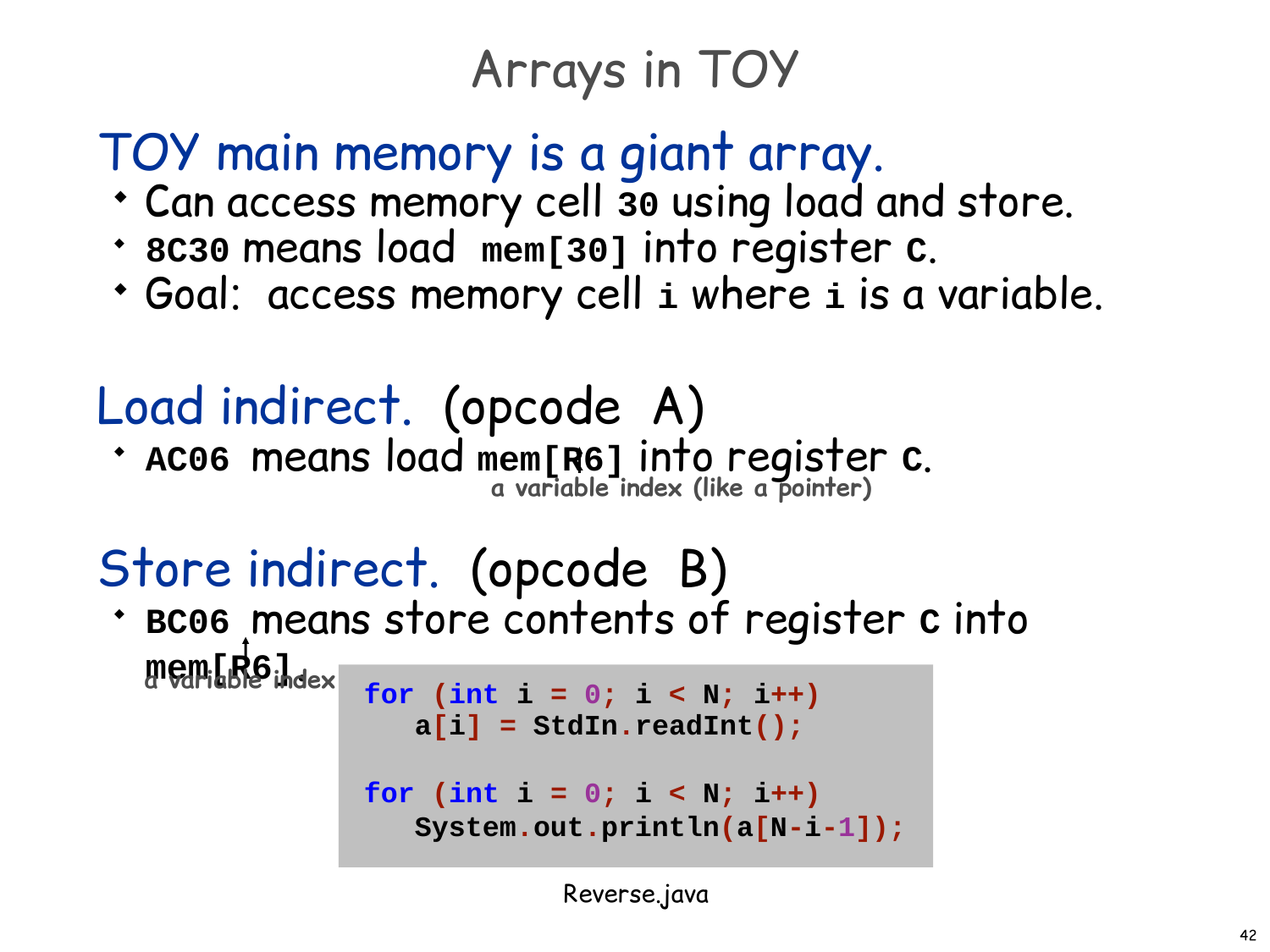

# Arrays in TOY
TOY main memory is a giant array.
Can access memory cell 30 using load and store.
8C30 means load  mem[30] into register C.
Goal:  access memory cell i where i is a variable.

Load indirect.  (opcode  A)
AC06 means load mem[R6] into register C.

Store indirect.  (opcode  B)
BC06 means store contents of register C into mem[R6].

a variable index (like a pointer)

a variable index
for (int i = 0; i < N; i++)
   a[i] = StdIn.readInt();

for (int i = 0; i < N; i++)
   System.out.println(a[N-i-1]);
Reverse.java
42